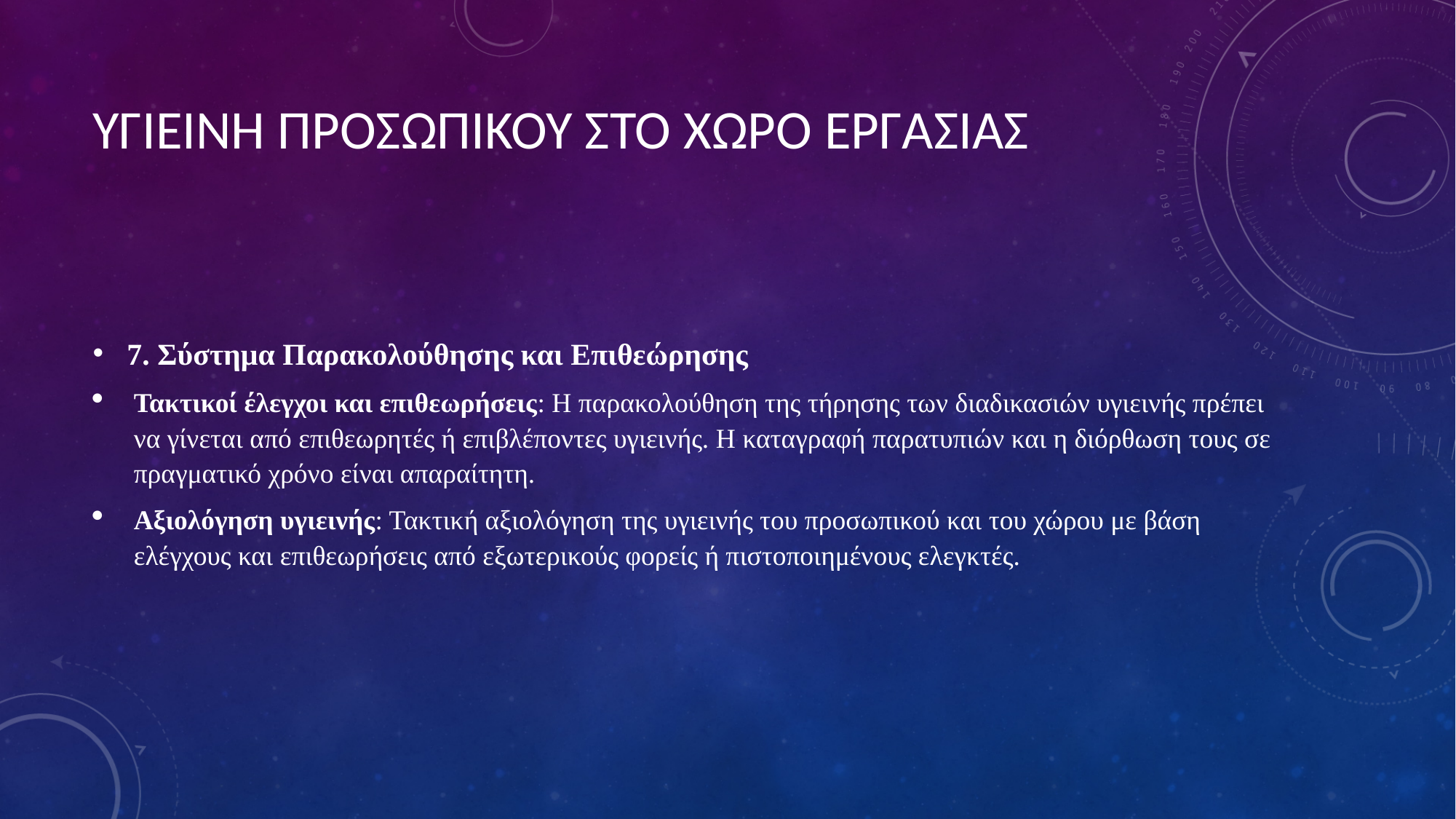

# ΥΓΙΕΙΝΗ ΠΡΟΣΩΠΙΚΟΥ ΣΤΟ ΧΩΡΟ ΕΡΓΑΣΙΑΣ
7. Σύστημα Παρακολούθησης και Επιθεώρησης
Τακτικοί έλεγχοι και επιθεωρήσεις: Η παρακολούθηση της τήρησης των διαδικασιών υγιεινής πρέπει να γίνεται από επιθεωρητές ή επιβλέποντες υγιεινής. Η καταγραφή παρατυπιών και η διόρθωση τους σε πραγματικό χρόνο είναι απαραίτητη.
Αξιολόγηση υγιεινής: Τακτική αξιολόγηση της υγιεινής του προσωπικού και του χώρου με βάση ελέγχους και επιθεωρήσεις από εξωτερικούς φορείς ή πιστοποιημένους ελεγκτές.